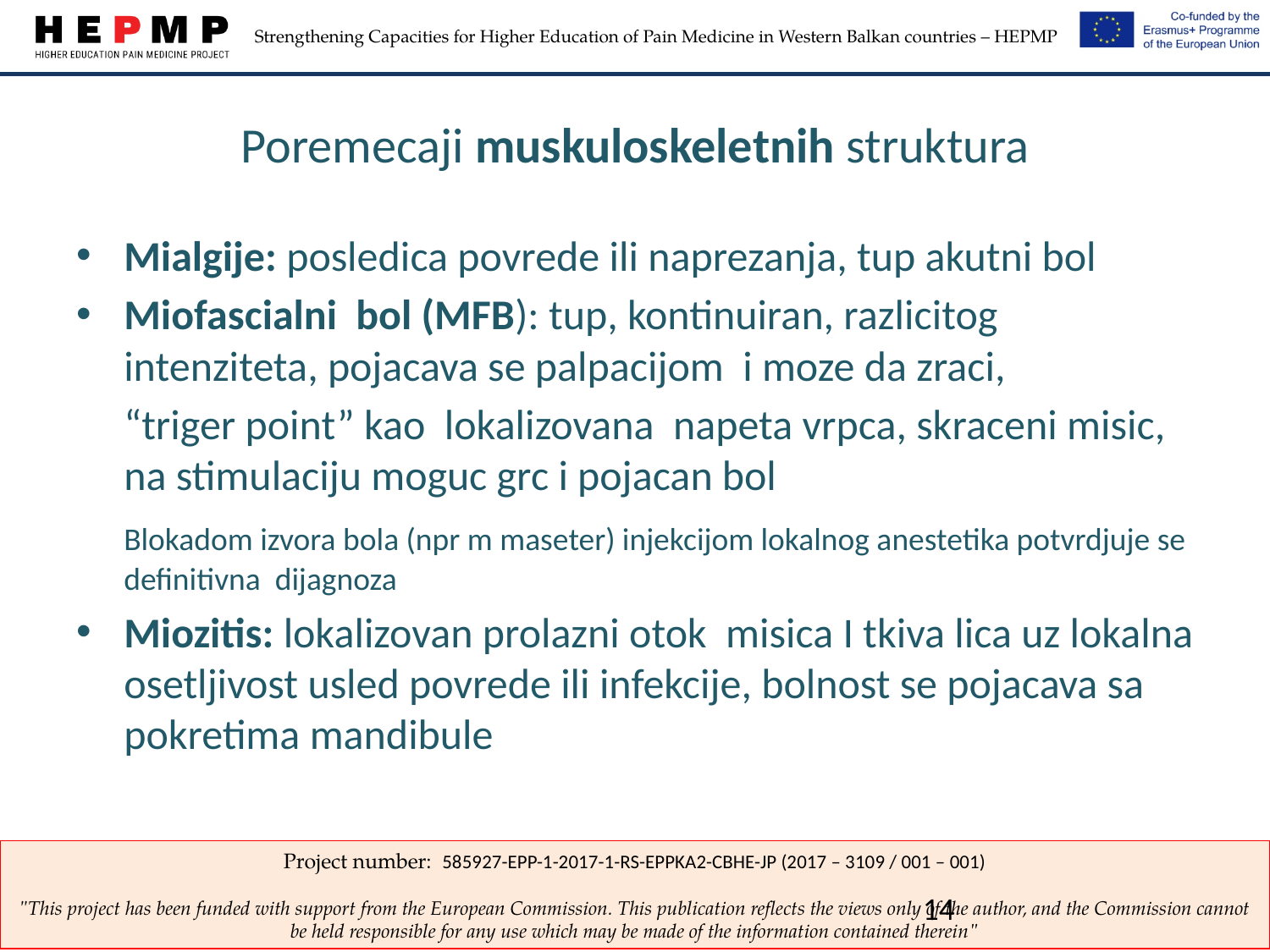

# Poremecaji muskuloskeletnih struktura
Mialgije: posledica povrede ili naprezanja, tup akutni bol
Miofascialni  bol (MFB): tup, kontinuiran, razlicitog intenziteta, pojacava se palpacijom  i moze da zraci,
	“triger point” kao  lokalizovana  napeta vrpca, skraceni misic, na stimulaciju moguc grc i pojacan bol
	Blokadom izvora bola (npr m maseter) injekcijom lokalnog anestetika potvrdjuje se definitivna  dijagnoza
Miozitis: lokalizovan prolazni otok  misica I tkiva lica uz lokalna osetljivost usled povrede ili infekcije, bolnost se pojacava sa pokretima mandibule
14